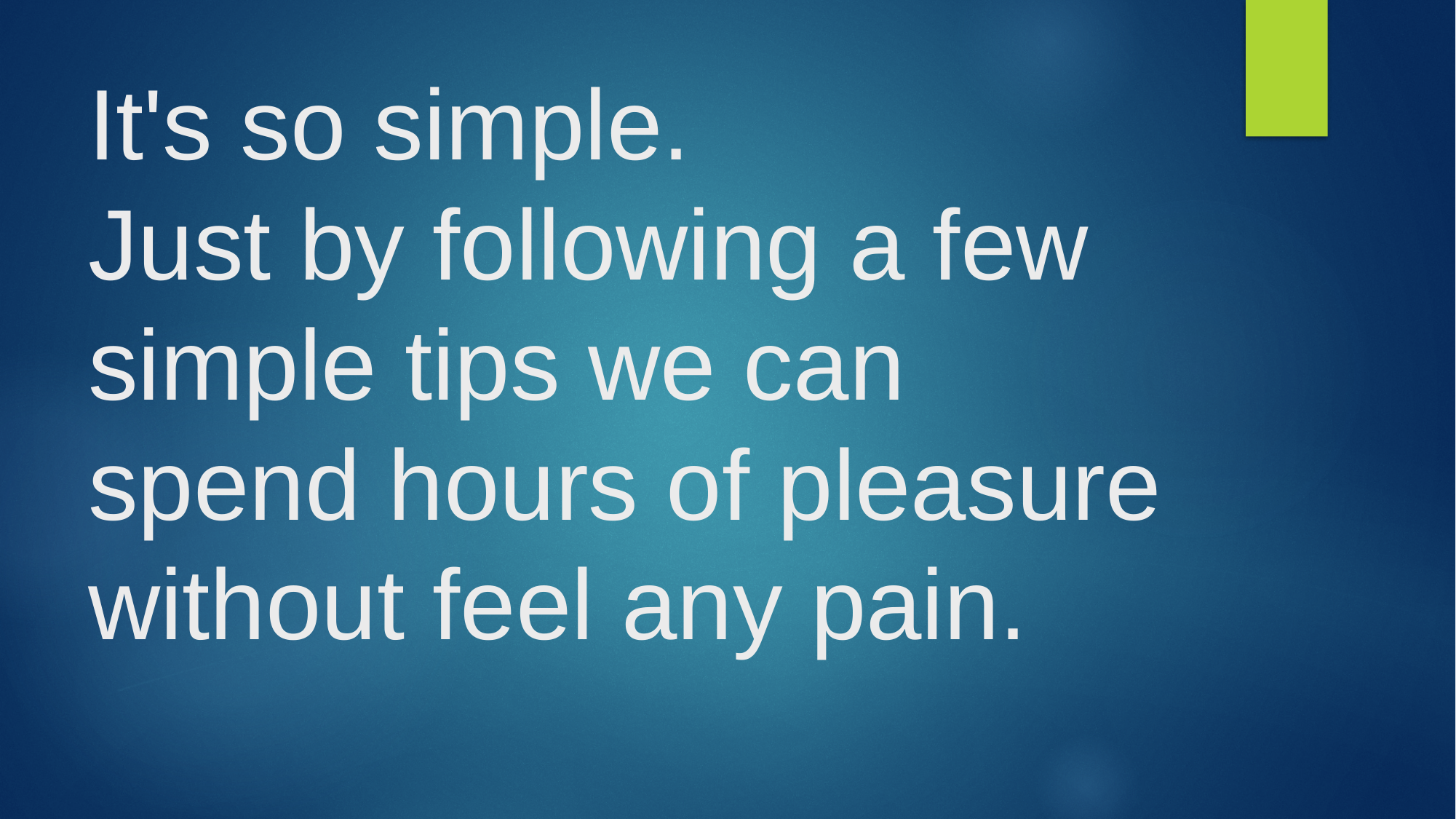

# It's so simple. Just by following a few simple tips we can spend hours of pleasure without feel any pain.